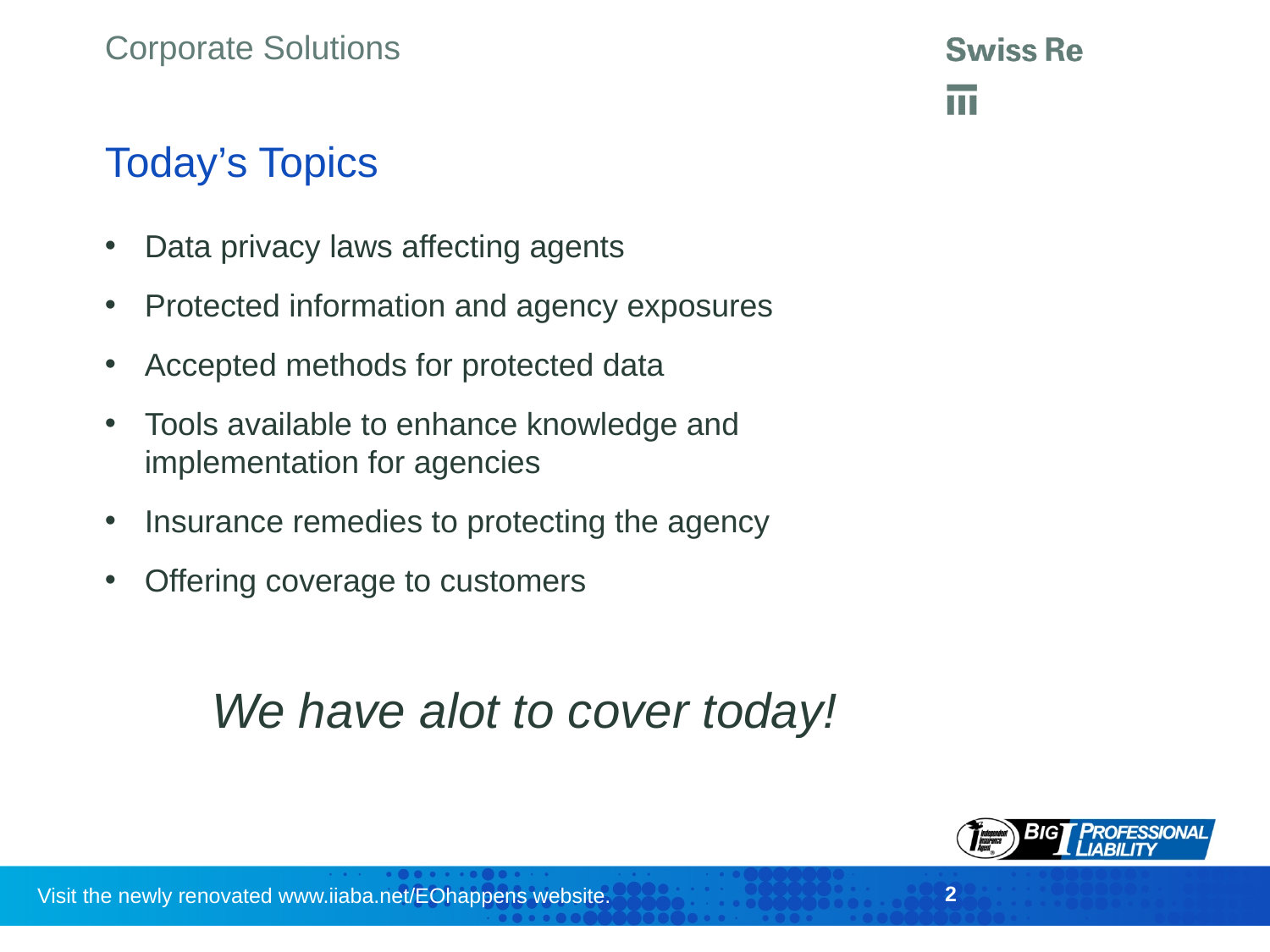

# Today’s Topics
Data privacy laws affecting agents
Protected information and agency exposures
Accepted methods for protected data
Tools available to enhance knowledge and implementation for agencies
Insurance remedies to protecting the agency
Offering coverage to customers

We have alot to cover today!

2